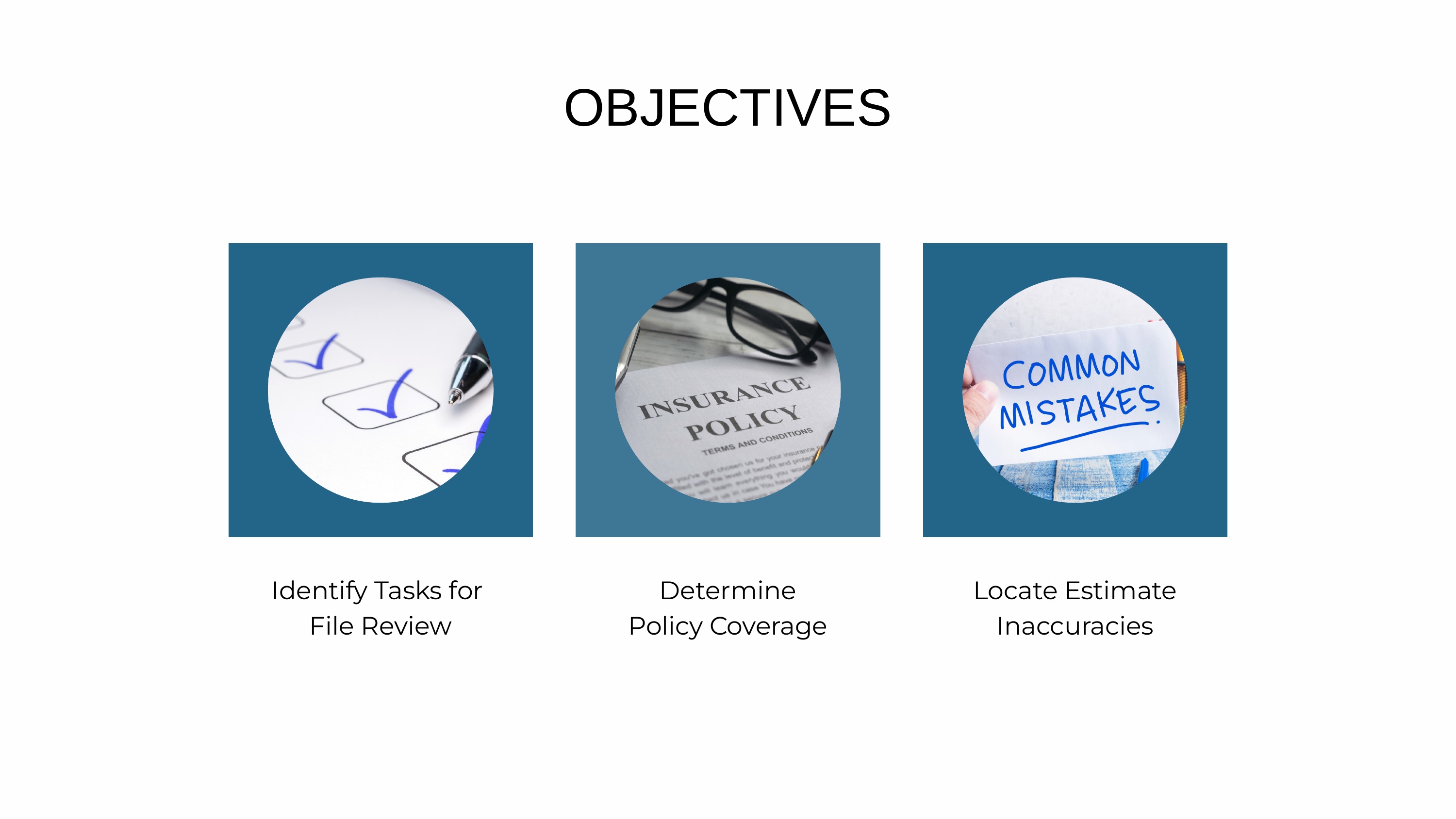

OBJECTIVES

Identify Tasks for
File Review
Determine
Policy Coverage
Locate Estimate Inaccuracies